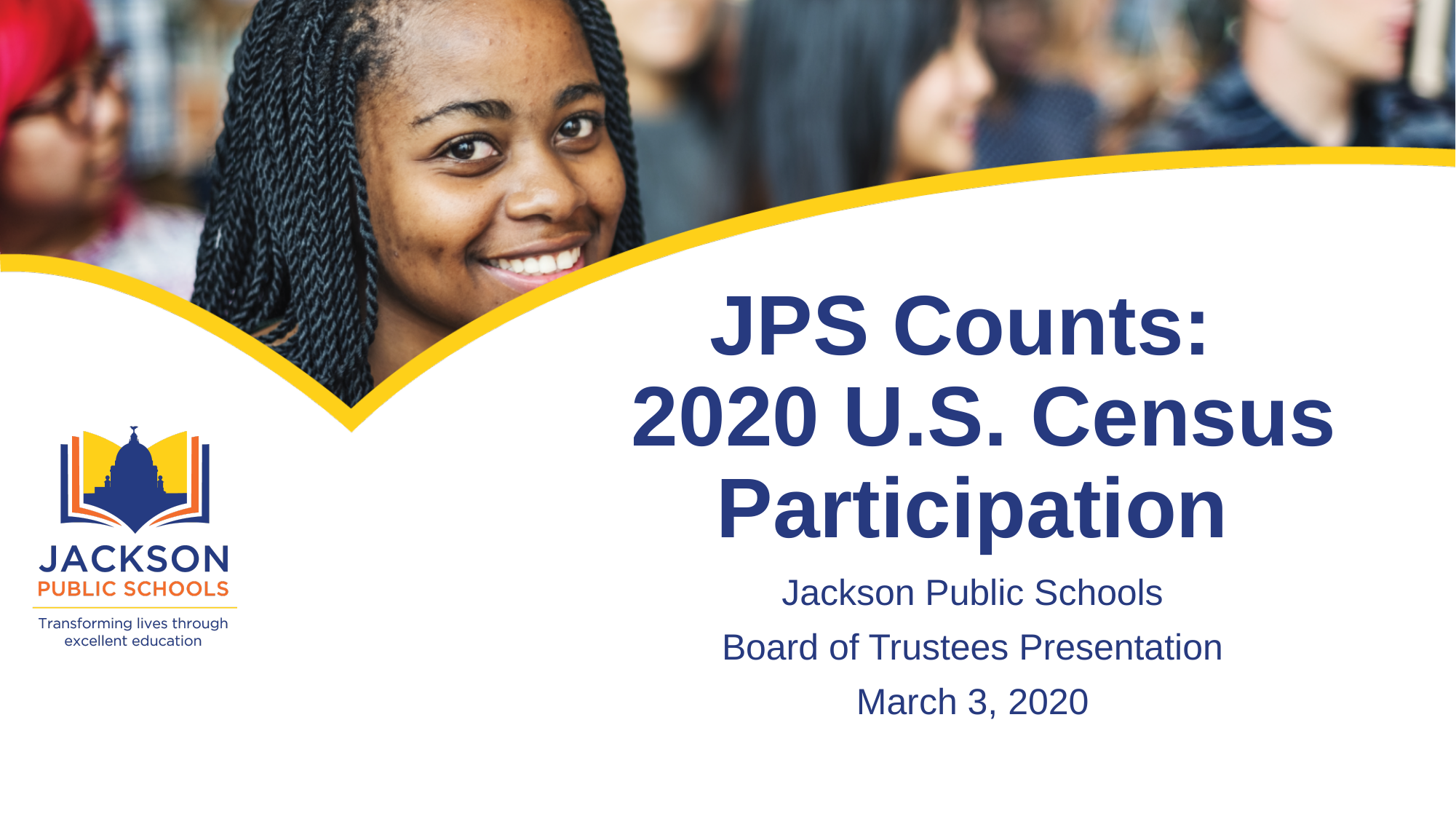

# JPS Counts: 2020 U.S. Census Participation
Jackson Public Schools
Board of Trustees Presentation
March 3, 2020